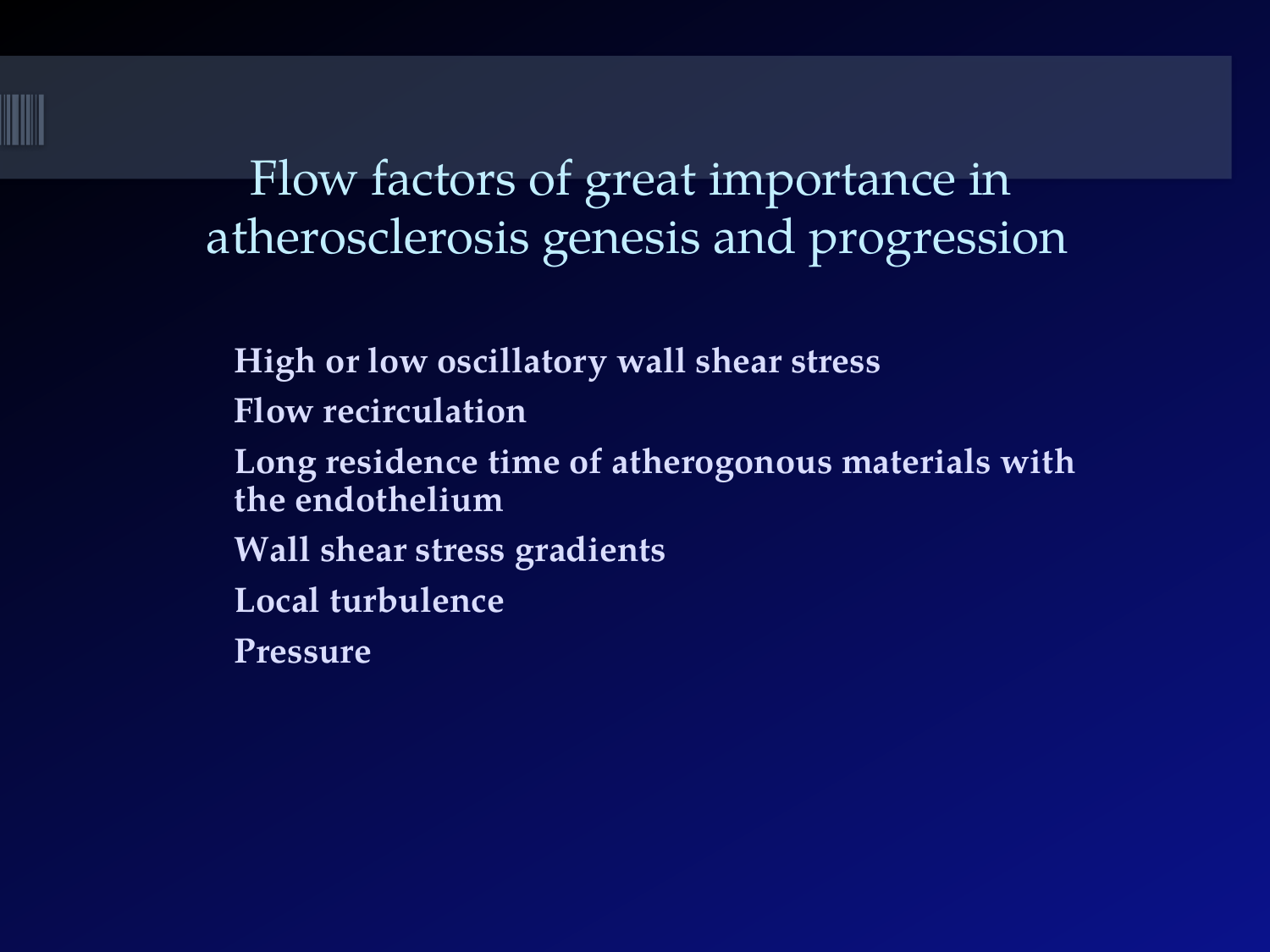

Flow factors of great importance in
atherosclerosis genesis and progression
High or low oscillatory wall shear stress
Flow recirculation
Long residence time of atherogonous materials with the endothelium
Wall shear stress gradients
Local turbulence
Pressure